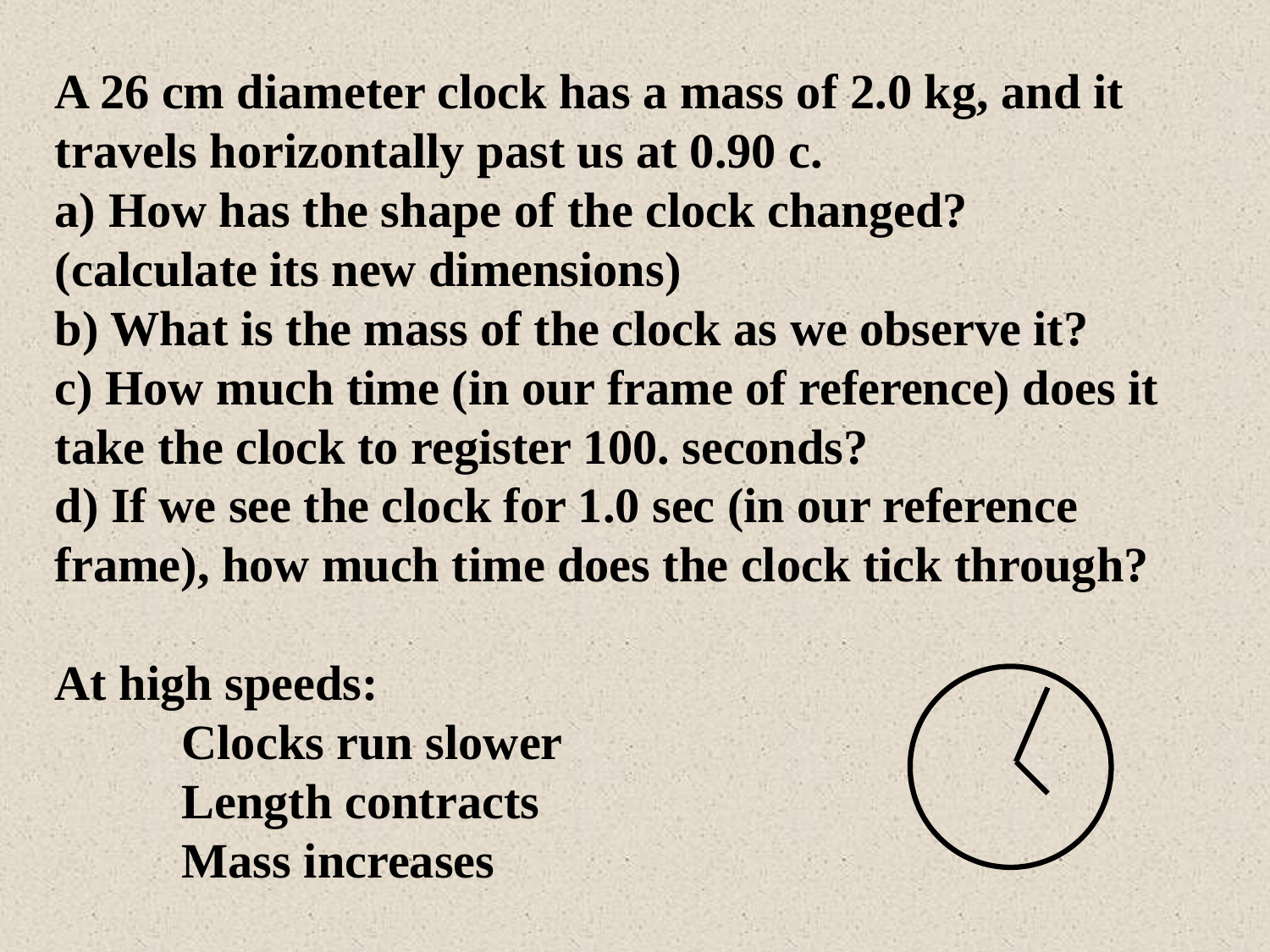

A 26 cm diameter clock has a mass of 2.0 kg, and it travels horizontally past us at 0.90 c.
a) How has the shape of the clock changed? (calculate its new dimensions)
b) What is the mass of the clock as we observe it?
c) How much time (in our frame of reference) does it take the clock to register 100. seconds?
d) If we see the clock for 1.0 sec (in our reference frame), how much time does the clock tick through?

At high speeds:
	Clocks run slower
	Length contracts
	Mass increases